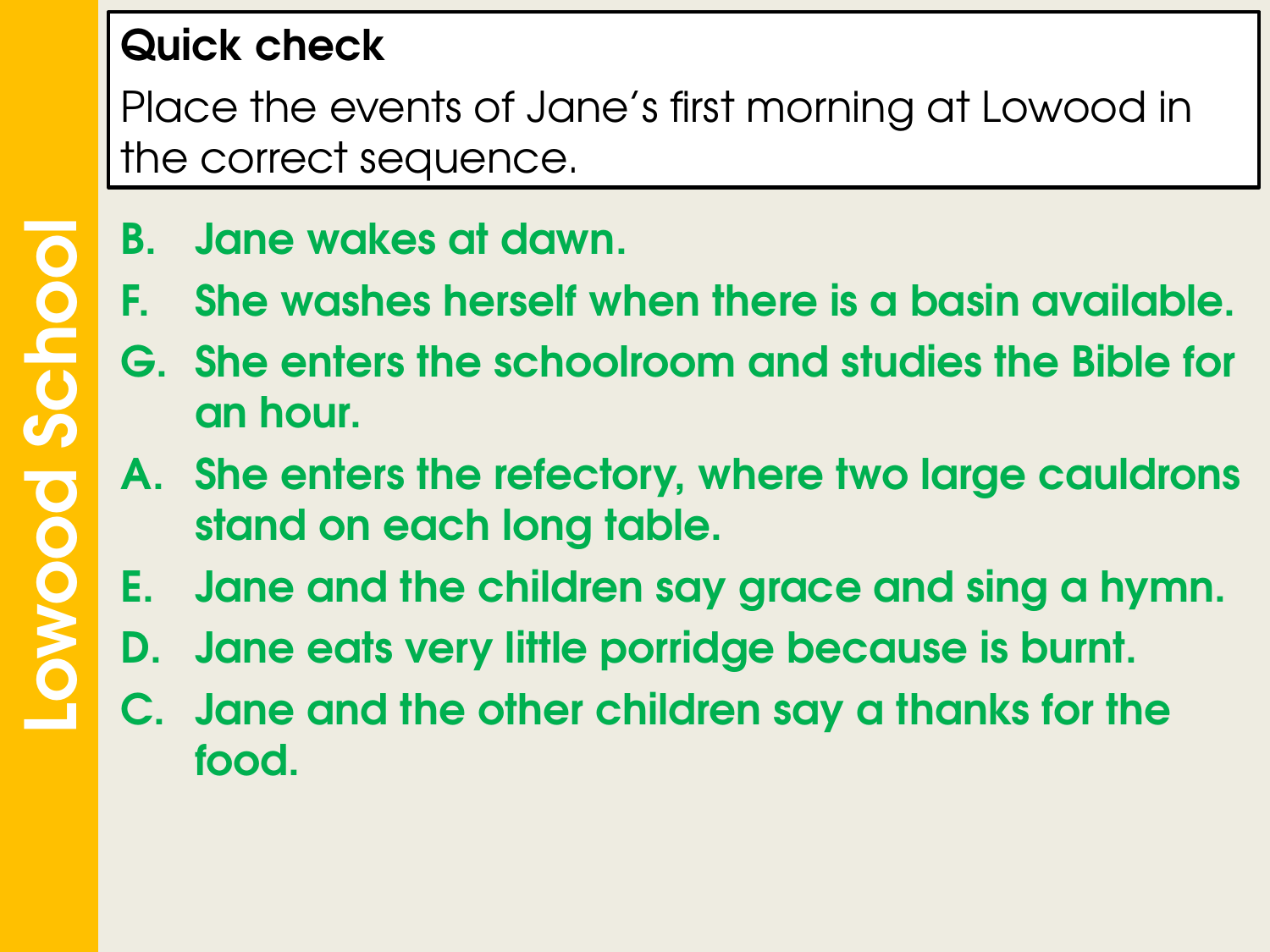

Quick check
Place the events of Jane’s first morning at Lowood in the correct sequence.
B.	Jane wakes at dawn.
F.	She washes herself when there is a basin available.
G.	She enters the schoolroom and studies the Bible for an hour.
A.	She enters the refectory, where two large cauldrons stand on each long table.
E.	Jane and the children say grace and sing a hymn.
D.	Jane eats very little porridge because is burnt.
C.	Jane and the other children say a thanks for the food.
Lowood School